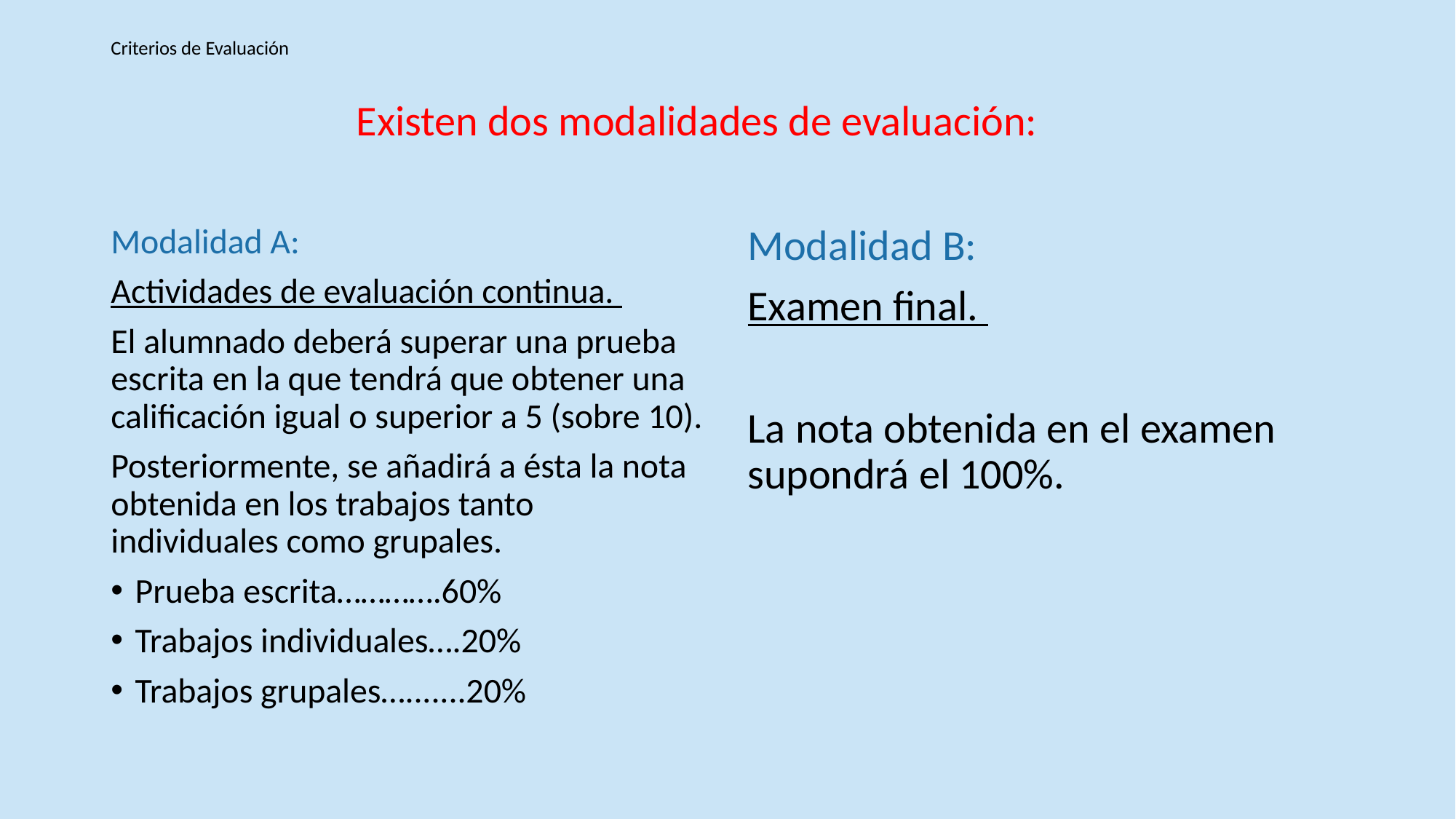

# Criterios de Evaluación
Existen dos modalidades de evaluación:
Modalidad A:
Actividades de evaluación continua.
El alumnado deberá superar una prueba escrita en la que tendrá que obtener una calificación igual o superior a 5 (sobre 10).
Posteriormente, se añadirá a ésta la nota obtenida en los trabajos tanto individuales como grupales.
Prueba escrita………….60%
Trabajos individuales….20%
Trabajos grupales….......20%
Modalidad B:
Examen final.

La nota obtenida en el examen supondrá el 100%.